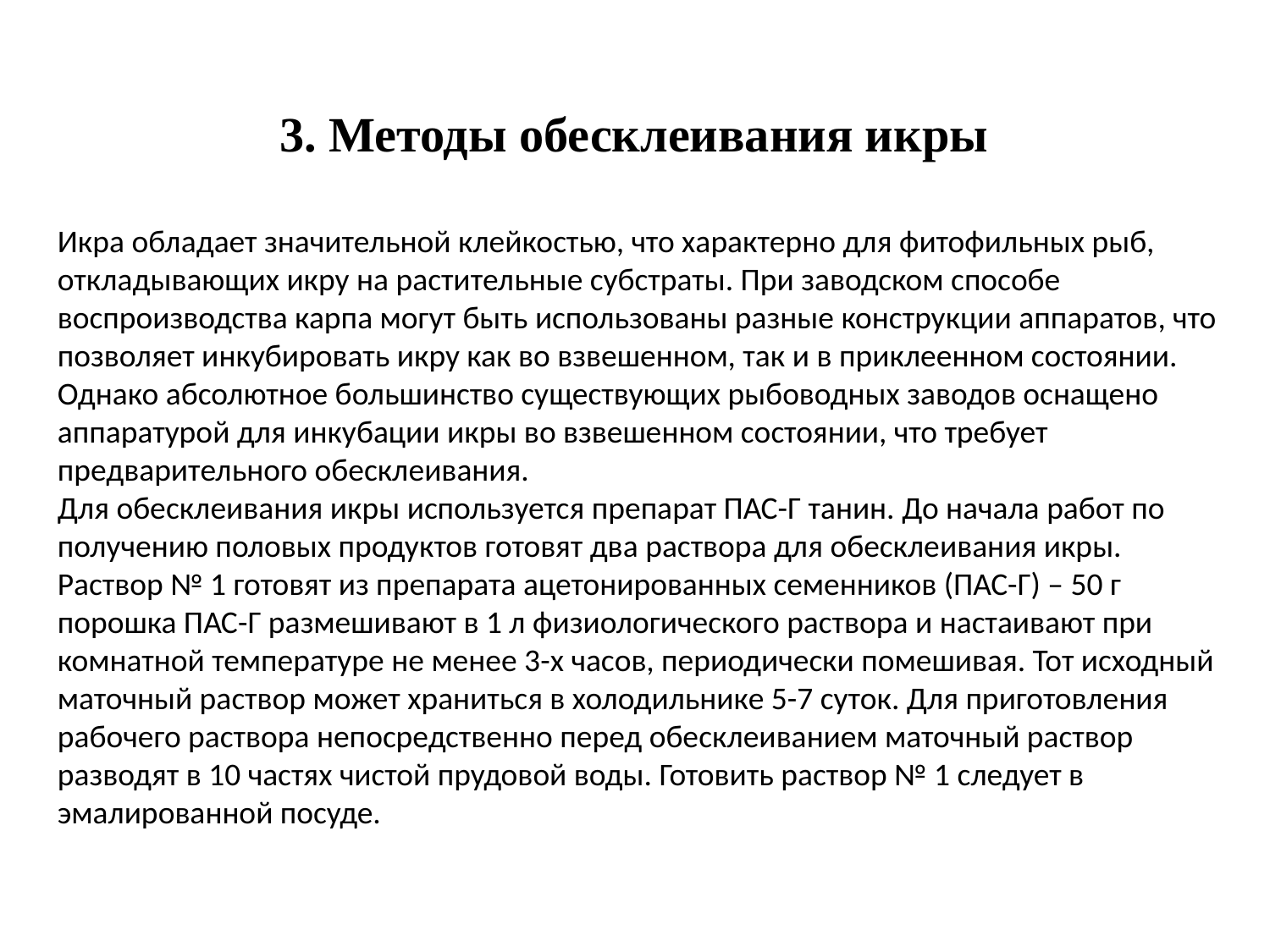

3. Методы обесклеивания икры

Икра обладает значительной клейкостью, что характерно для фитофильных рыб, откладывающих икру на растительные субстраты. При заводском способе воспроизводства карпа могут быть использованы разные конструкции аппаратов, что позволяет инкубировать икру как во взвешенном, так и в приклеенном состоянии. Однако абсолютное большинство существующих рыбоводных заводов оснащено аппаратурой для инкубации икры во взвешенном состоянии, что требует предварительного обесклеивания.
Для обесклеивания икры используется препарат ПАС-Г танин. До начала работ по получению половых продуктов готовят два раствора для обесклеивания икры. Раствор № 1 готовят из препарата ацетонированных семенников (ПАС-Г) – 50 г порошка ПАС-Г размешивают в 1 л физиологического раствора и настаивают при комнатной температуре не менее 3-х часов, периодически помешивая. Тот исходный маточный раствор может храниться в холодильнике 5-7 суток. Для приготовления рабочего раствора непосредственно перед обесклеиванием маточный раствор разводят в 10 частях чистой прудовой воды. Готовить раствор № 1 следует в эмалированной посуде.